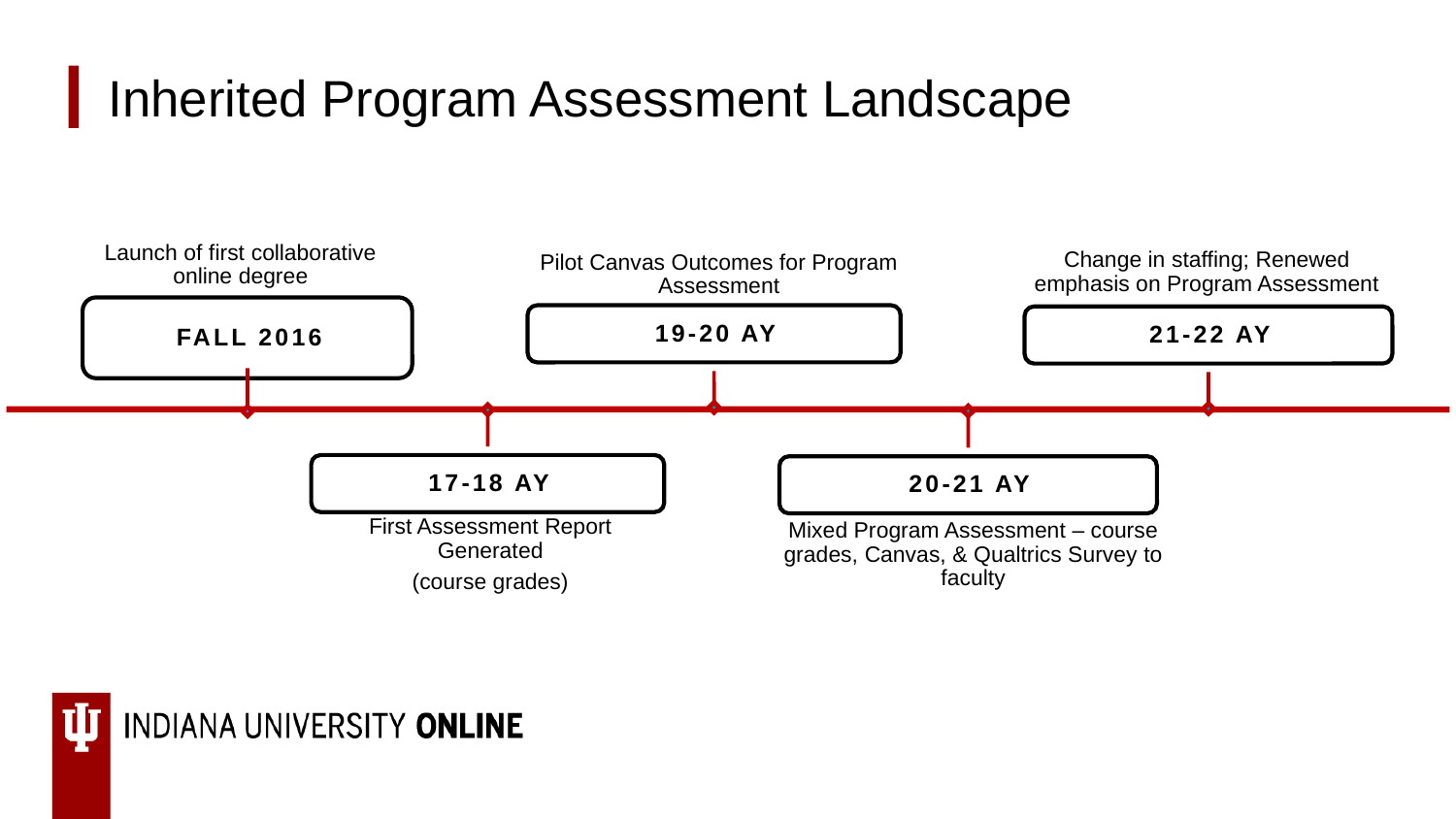

# Inherited Program Assessment Landscape
FALL 2016
Launch of first collaborative online degree
17-18 AY
First Assessment Report Generated
(course grades)
19-20 AY
Pilot Canvas Outcomes for Program Assessment
20-21 AY
Mixed Program Assessment – course grades, Canvas, & Qualtrics Survey to faculty
21-22 AY
Change in staffing; Renewed emphasis on Program Assessment